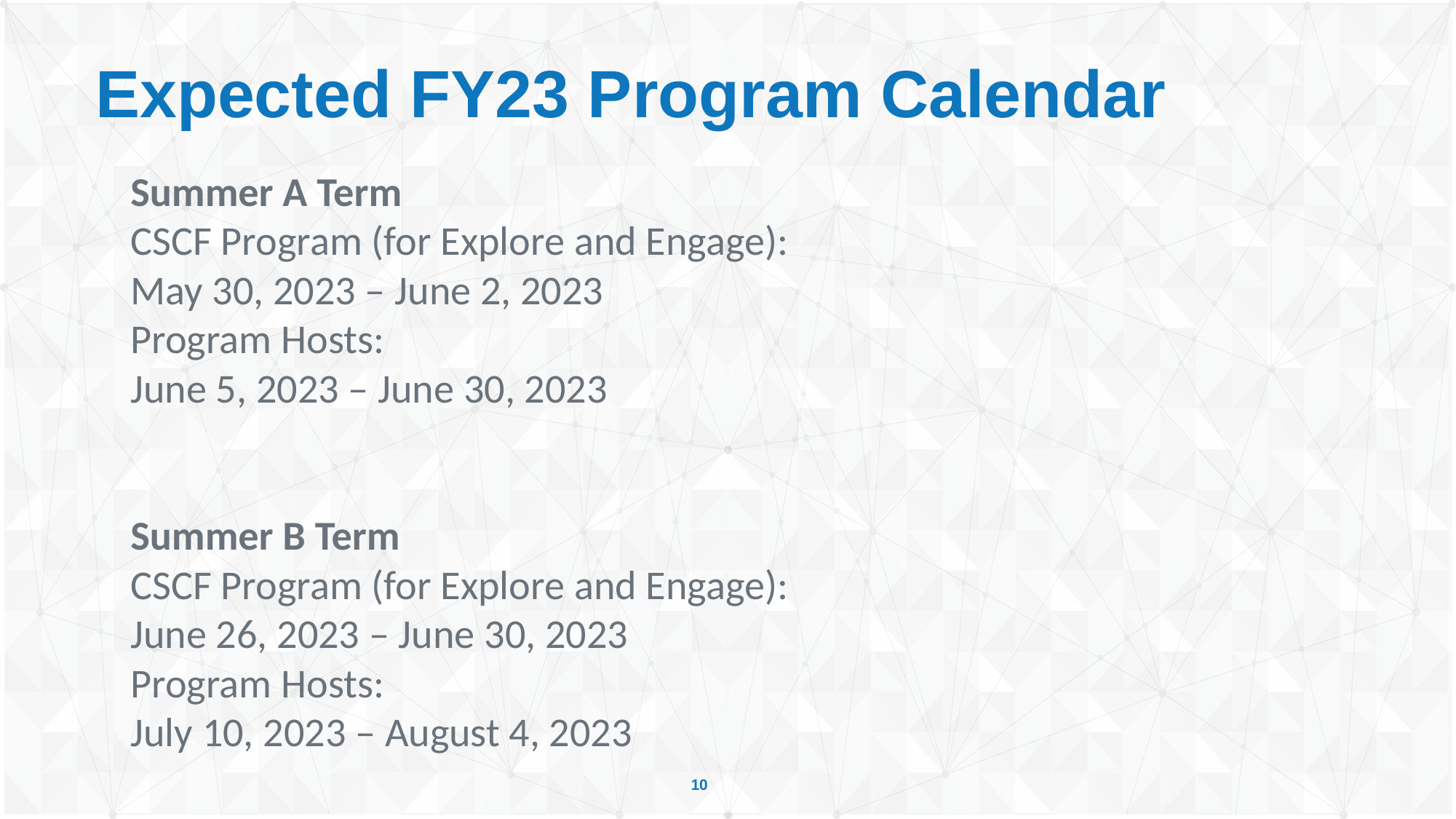

Expected FY23 Program Calendar
Summer A Term
CSCF Program (for Explore and Engage):
May 30, 2023 – June 2, 2023
Program Hosts:
June 5, 2023 – June 30, 2023

Summer B Term
CSCF Program (for Explore and Engage):
June 26, 2023 – June 30, 2023
Program Hosts:
July 10, 2023 – August 4, 2023